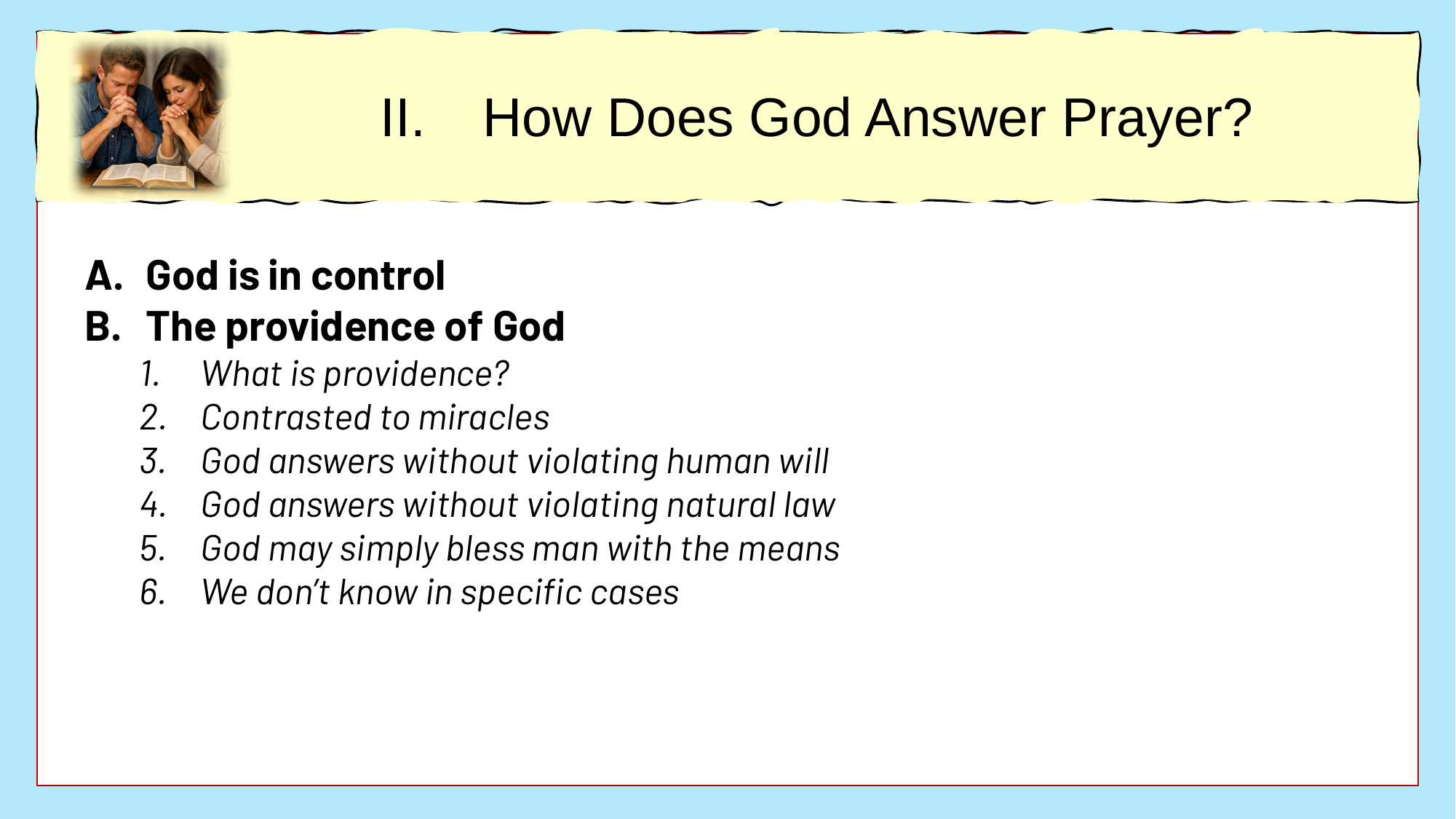

How Does God Answer Prayer?
God is in control
The providence of God
What is providence?
Contrasted to miracles
God answers without violating human will
God answers without violating natural law
God may simply bless man with the means
We don’t know in specific cases